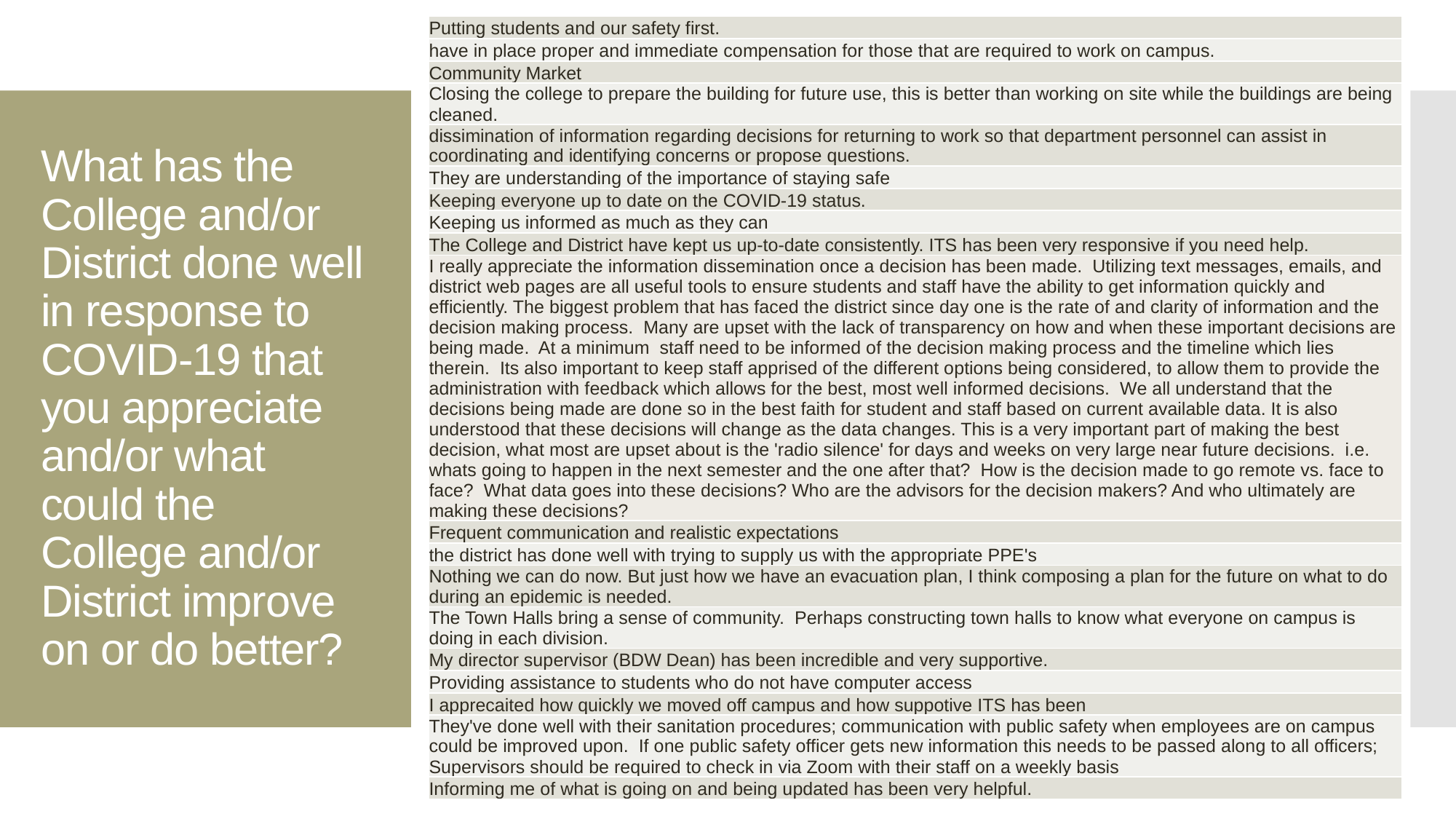

| Putting students and our safety first. |
| --- |
| have in place proper and immediate compensation for those that are required to work on campus. |
| Community Market |
| Closing the college to prepare the building for future use, this is better than working on site while the buildings are being cleaned. |
| dissimination of information regarding decisions for returning to work so that department personnel can assist in coordinating and identifying concerns or propose questions. |
| They are understanding of the importance of staying safe |
| Keeping everyone up to date on the COVID-19 status. |
| Keeping us informed as much as they can |
| The College and District have kept us up-to-date consistently. ITS has been very responsive if you need help. |
| I really appreciate the information dissemination once a decision has been made. Utilizing text messages, emails, and district web pages are all useful tools to ensure students and staff have the ability to get information quickly and efficiently. The biggest problem that has faced the district since day one is the rate of and clarity of information and the decision making process. Many are upset with the lack of transparency on how and when these important decisions are being made. At a minimum staff need to be informed of the decision making process and the timeline which lies therein. Its also important to keep staff apprised of the different options being considered, to allow them to provide the administration with feedback which allows for the best, most well informed decisions. We all understand that the decisions being made are done so in the best faith for student and staff based on current available data. It is also understood that these decisions will change as the data changes. This is a very important part of making the best decision, what most are upset about is the 'radio silence' for days and weeks on very large near future decisions. i.e. whats going to happen in the next semester and the one after that? How is the decision made to go remote vs. face to face? What data goes into these decisions? Who are the advisors for the decision makers? And who ultimately are making these decisions? |
| Frequent communication and realistic expectations |
| the district has done well with trying to supply us with the appropriate PPE's |
| Nothing we can do now. But just how we have an evacuation plan, I think composing a plan for the future on what to do during an epidemic is needed. |
| The Town Halls bring a sense of community. Perhaps constructing town halls to know what everyone on campus is doing in each division. |
| My director supervisor (BDW Dean) has been incredible and very supportive. |
| Providing assistance to students who do not have computer access |
| I apprecaited how quickly we moved off campus and how suppotive ITS has been |
| They've done well with their sanitation procedures; communication with public safety when employees are on campus could be improved upon. If one public safety officer gets new information this needs to be passed along to all officers; Supervisors should be required to check in via Zoom with their staff on a weekly basis |
| Informing me of what is going on and being updated has been very helpful. |
# What has the College and/or District done well in response to COVID-19 that you appreciate and/or what could the College and/or District improve on or do better?